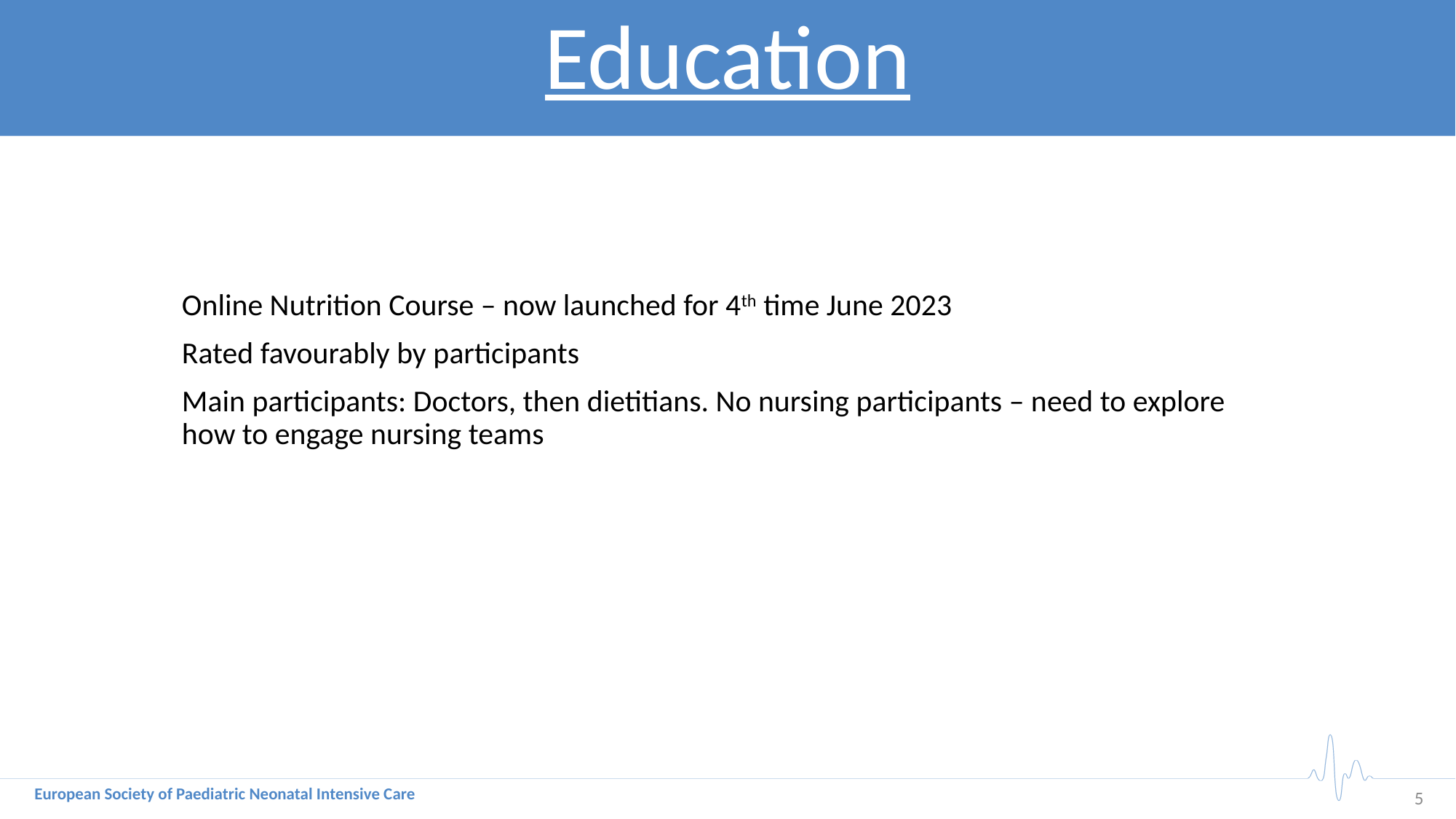

# Education
Online Nutrition Course – now launched for 4th time June 2023
Rated favourably by participants
Main participants: Doctors, then dietitians. No nursing participants – need to explore how to engage nursing teams

5